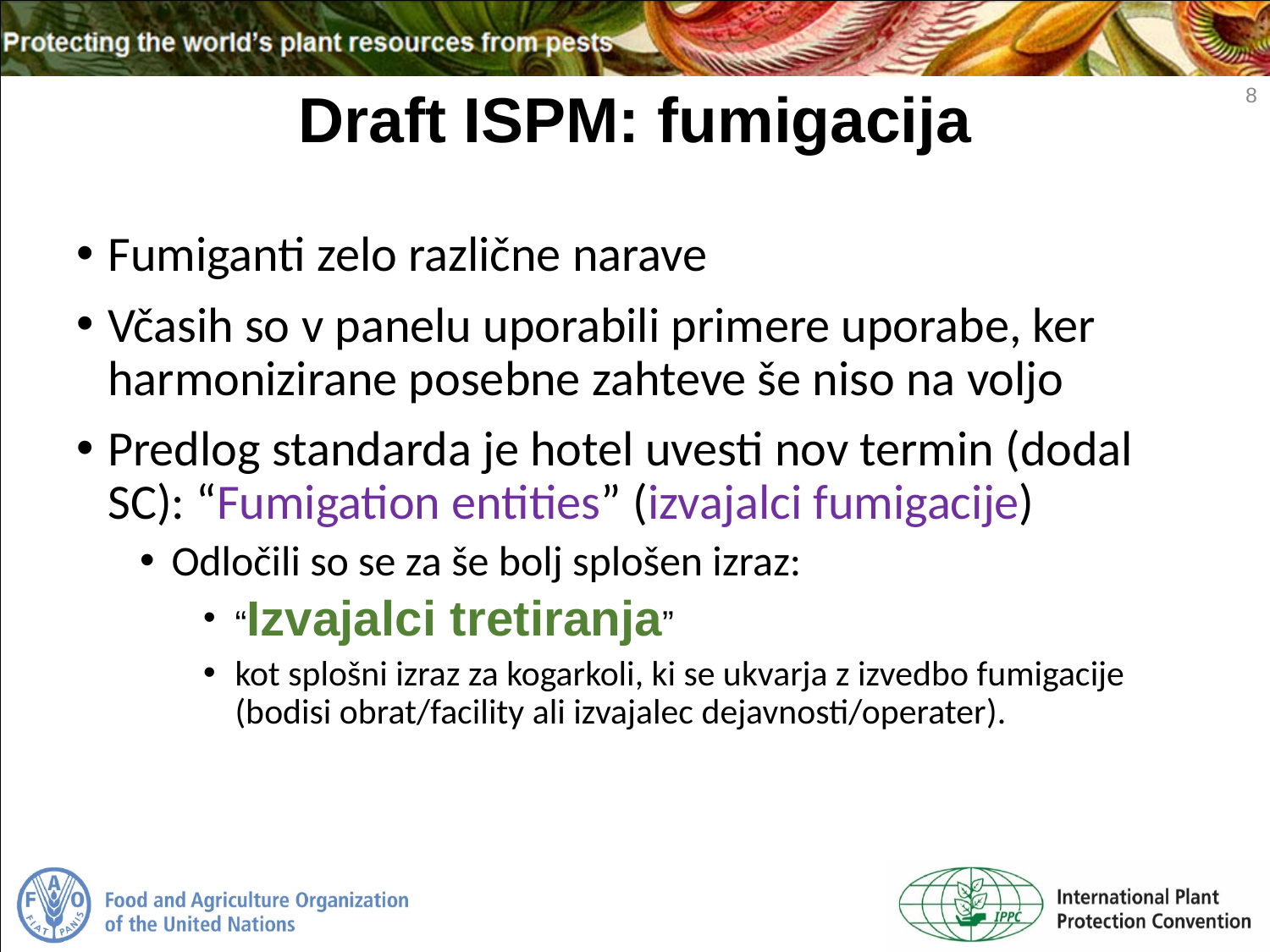

8
# Draft ISPM: fumigacija
Fumiganti zelo različne narave
Včasih so v panelu uporabili primere uporabe, ker harmonizirane posebne zahteve še niso na voljo
Predlog standarda je hotel uvesti nov termin (dodal SC): “Fumigation entities” (izvajalci fumigacije)
Odločili so se za še bolj splošen izraz:
“Izvajalci tretiranja”
kot splošni izraz za kogarkoli, ki se ukvarja z izvedbo fumigacije (bodisi obrat/facility ali izvajalec dejavnosti/operater).